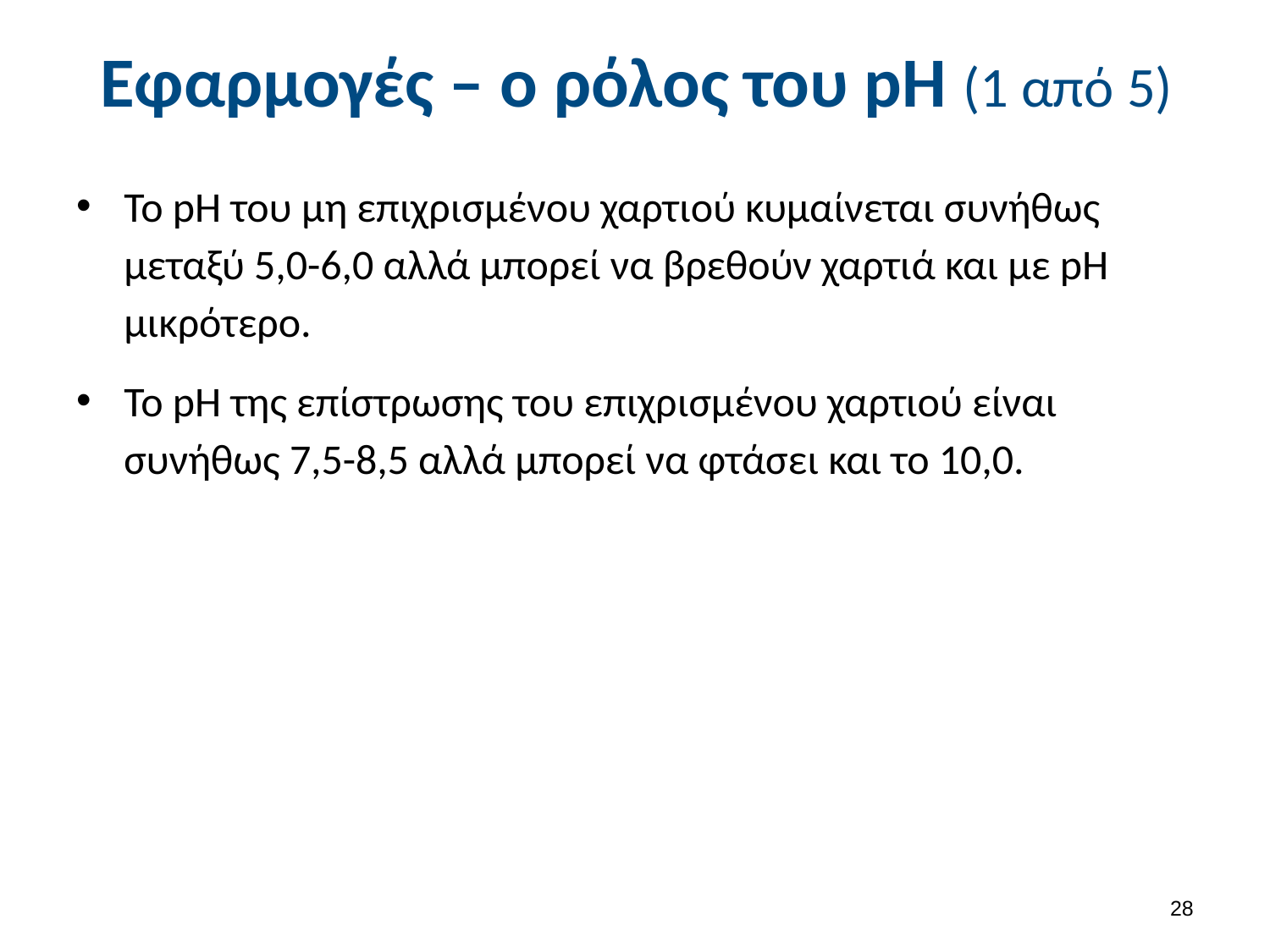

# Εφαρμογές – ο ρόλος του pH (1 από 5)
Το pH του μη επιχρισμένου χαρτιού κυμαίνεται συνήθως μεταξύ 5,0-6,0 αλλά μπορεί να βρεθούν χαρτιά και με pH μικρότερο.
Το pH της επίστρωσης του επιχρισμένου χαρτιού είναι συνήθως 7,5-8,5 αλλά μπορεί να φτάσει και το 10,0.
28